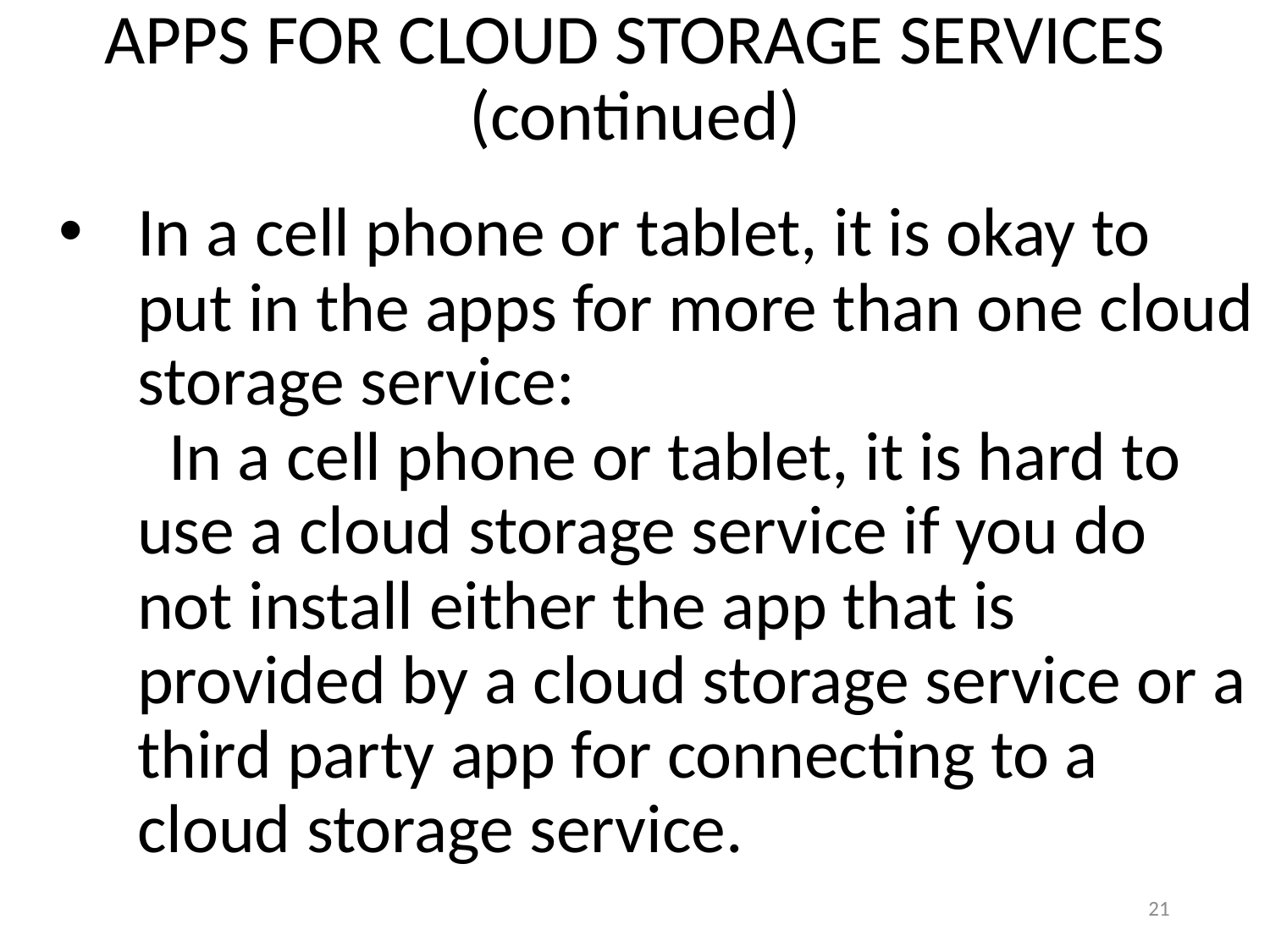

APPS FOR CLOUD STORAGE SERVICES (continued)
In a cell phone or tablet, it is okay to put in the apps for more than one cloud storage service:                                              In a cell phone or tablet, it is hard to use a cloud storage service if you do not install either the app that is provided by a cloud storage service or a third party app for connecting to a cloud storage service.
21
21